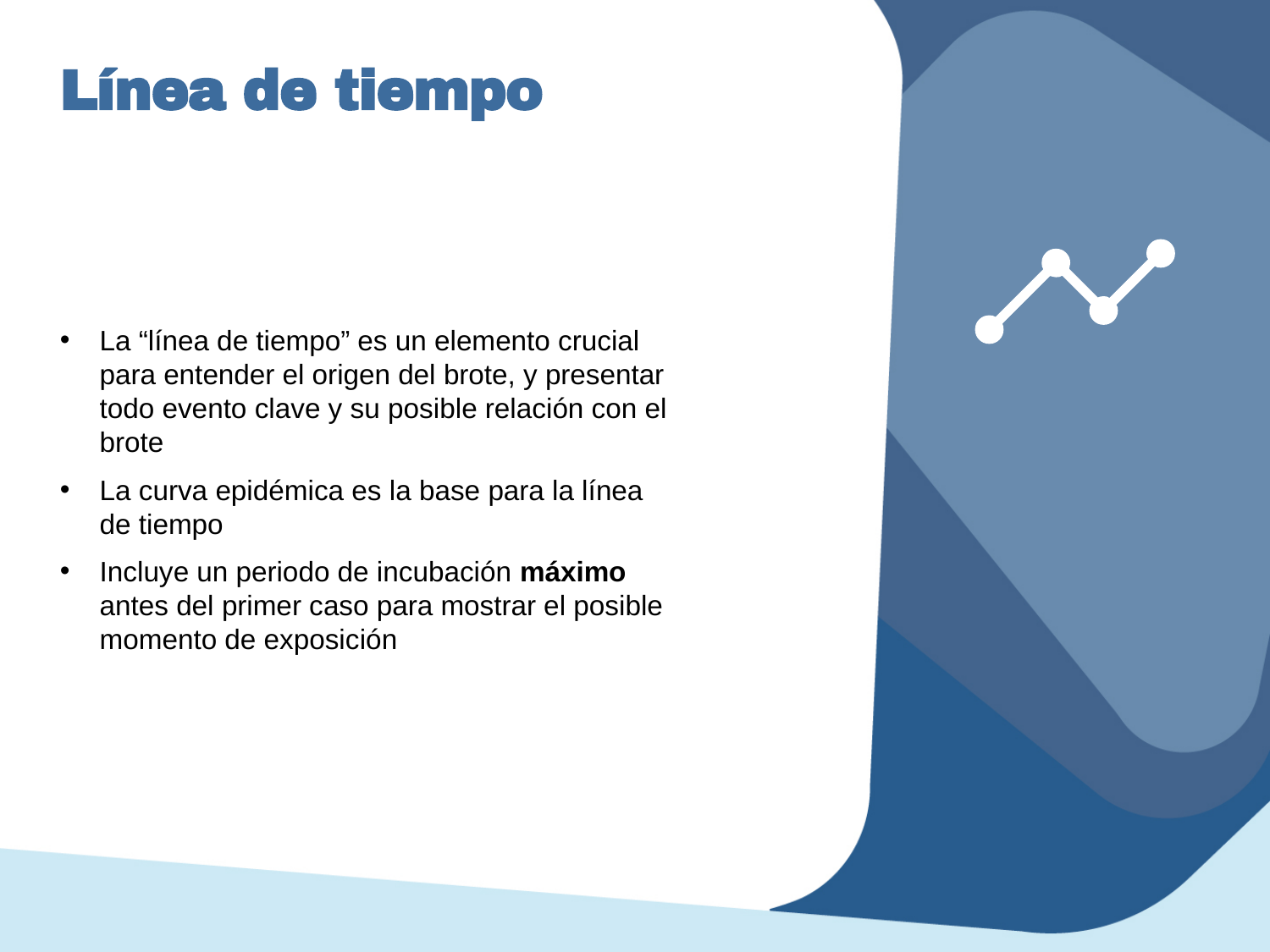

Línea de tiempo
La “línea de tiempo” es un elemento crucial para entender el origen del brote, y presentar todo evento clave y su posible relación con el brote
La curva epidémica es la base para la línea de tiempo
Incluye un periodo de incubación máximo antes del primer caso para mostrar el posible momento de exposición